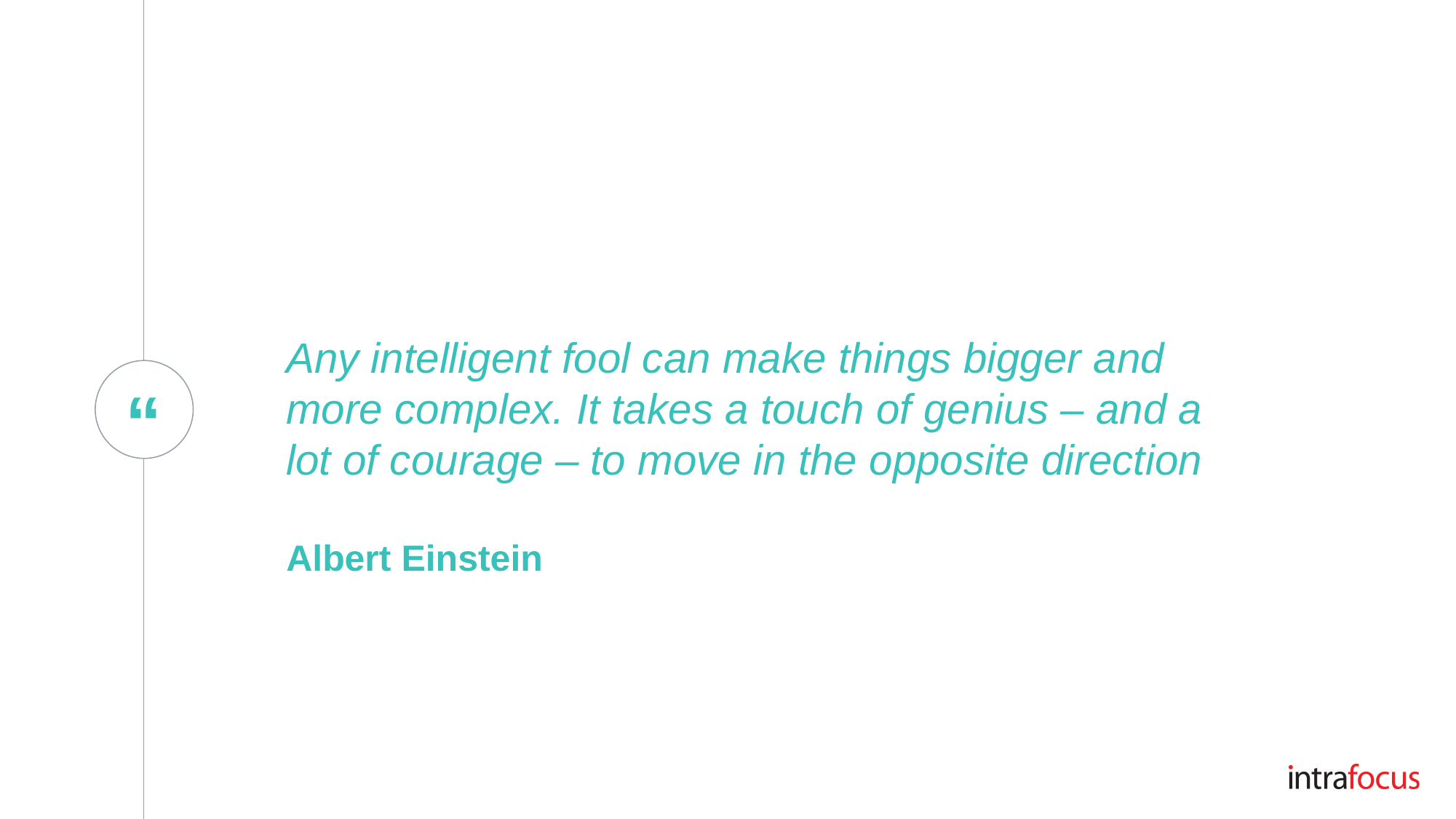

Any intelligent fool can make things bigger and more complex. It takes a touch of genius – and a lot of courage – to move in the opposite direction

Albert Einstein